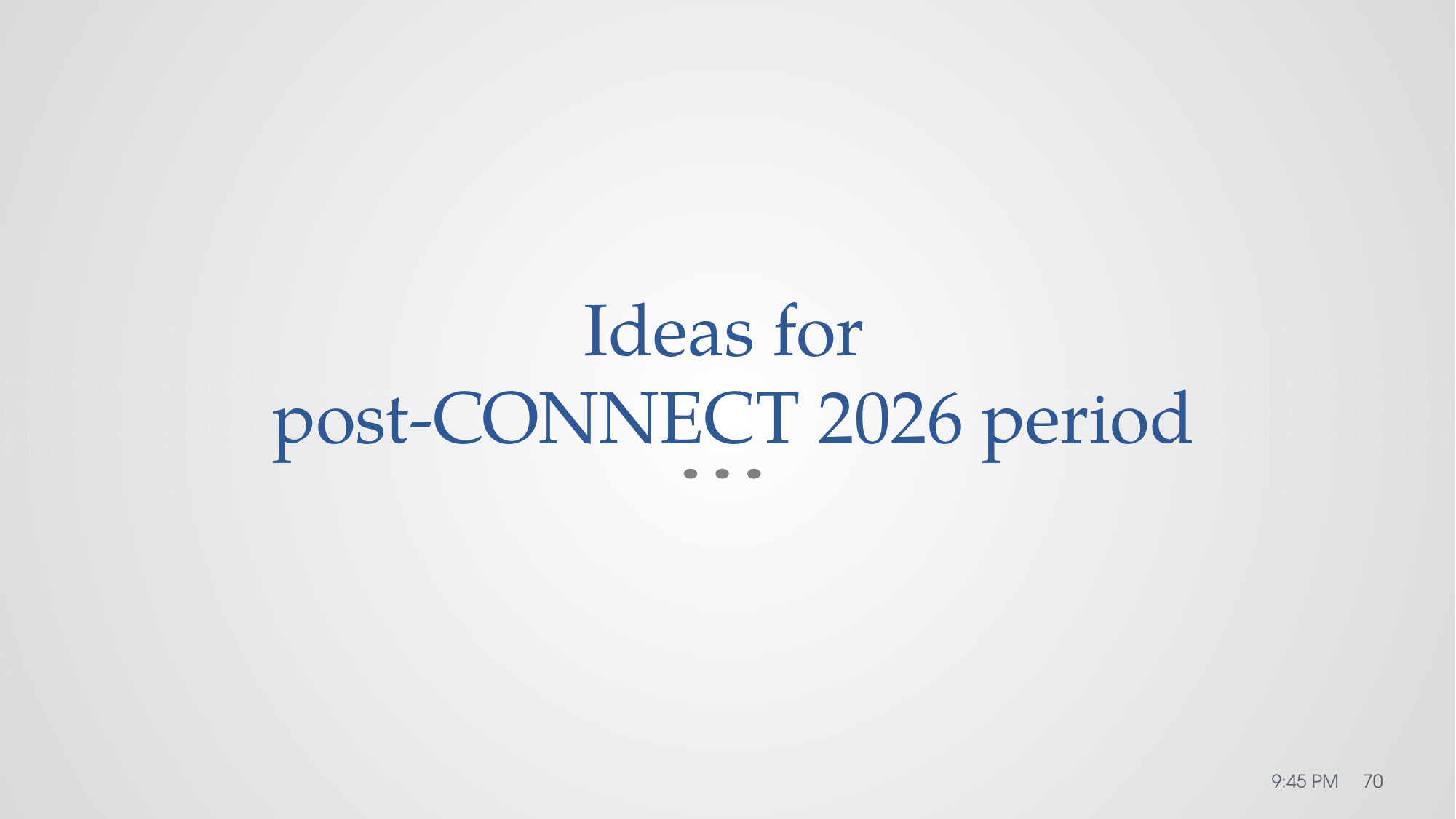

# Ideas for post-CONNECT 2026 period

9:45 PM
70